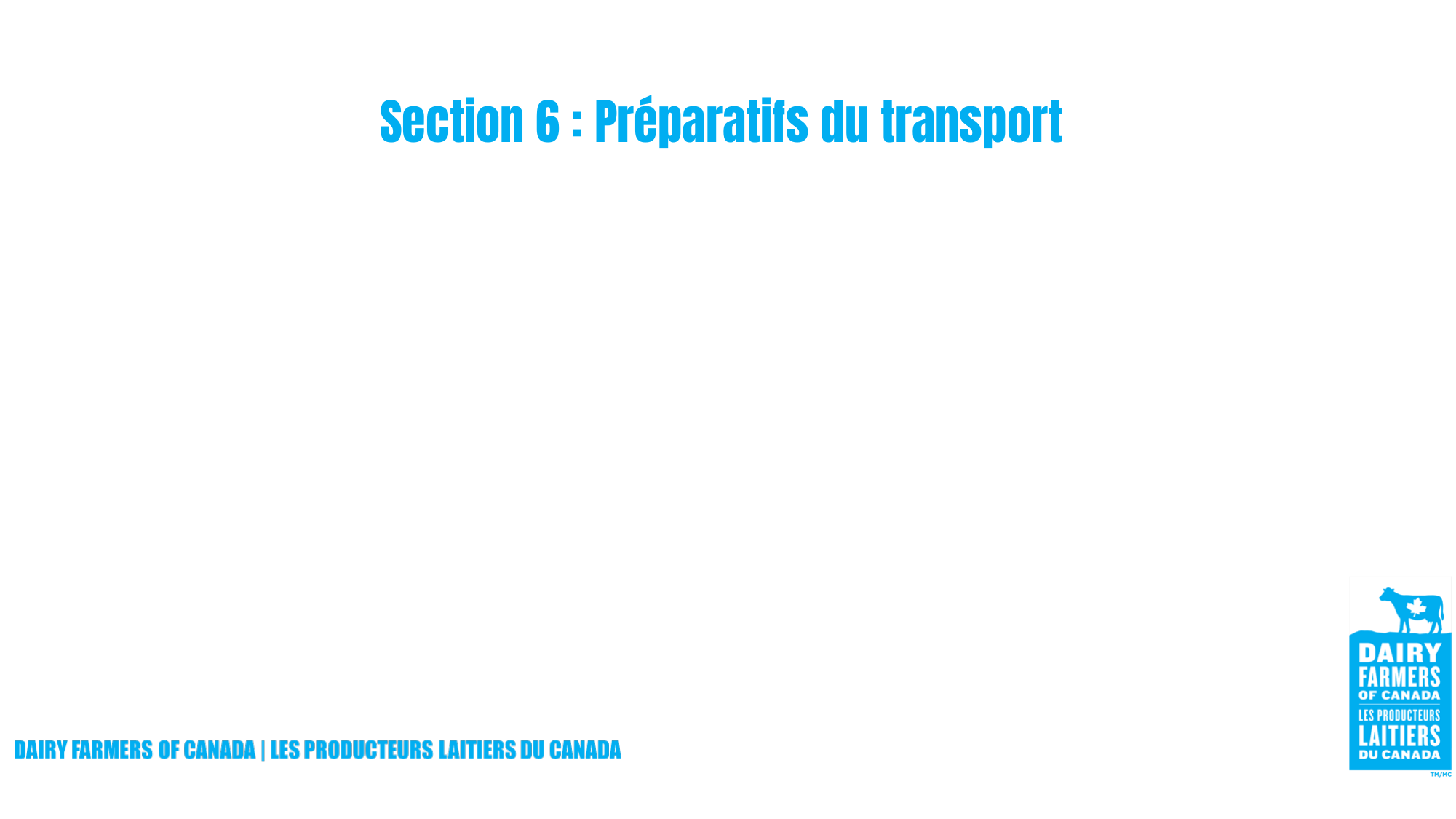

# Section 6 : Préparatifs du transport